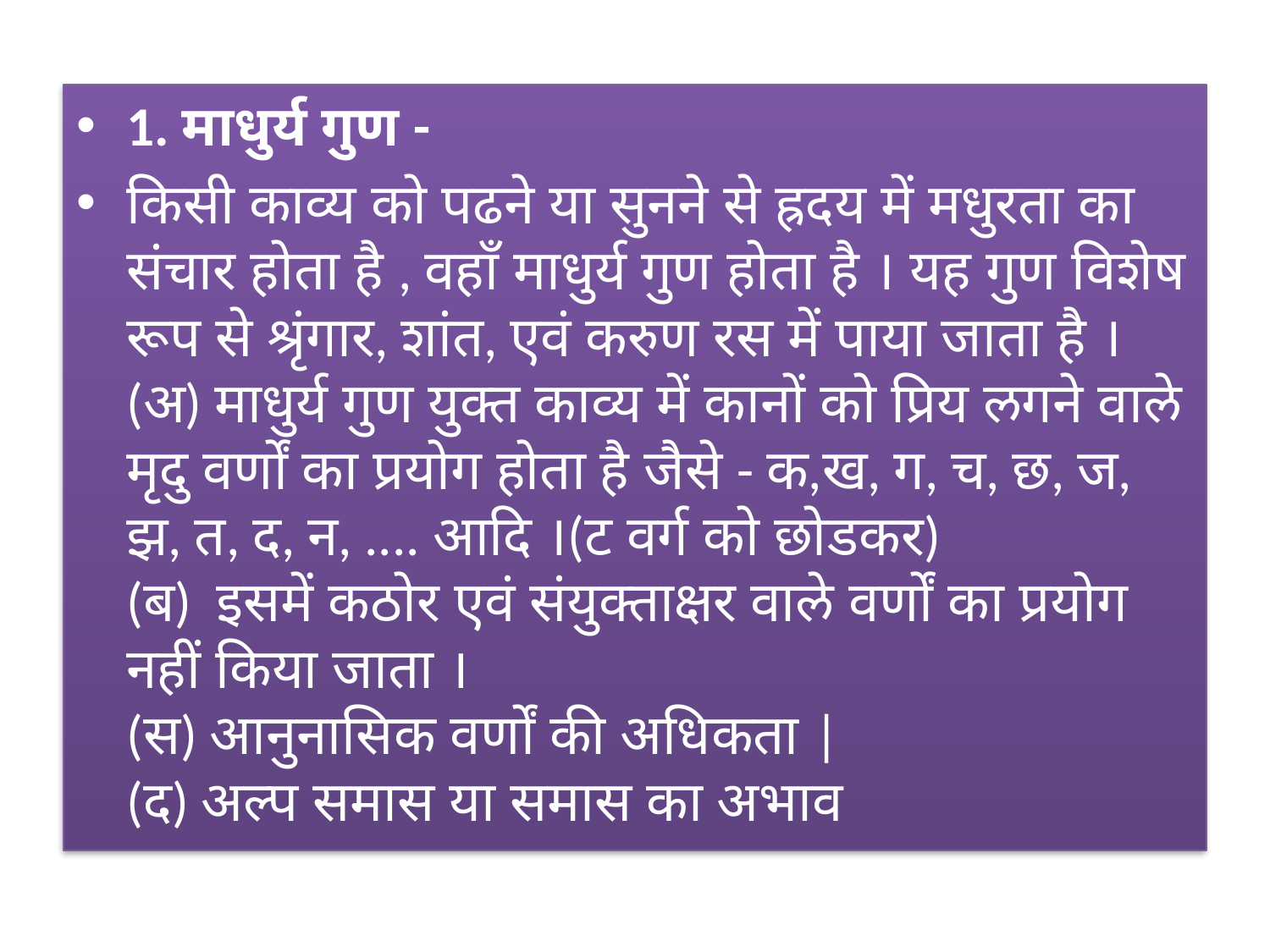

#
1. माधुर्य गुण -
किसी काव्य को पढने या सुनने से ह्रदय में मधुरता का संचार होता है , वहाँ माधुर्य गुण होता है । यह गुण विशेष रूप से श्रृंगार, शांत, एवं करुण रस में पाया जाता है ।
(अ) माधुर्य गुण युक्त काव्य में कानों को प्रिय लगने वाले मृदु वर्णों का प्रयोग होता है जैसे - क,ख, ग, च, छ, ज, झ, त, द, न, .... आदि ।(ट वर्ग को छोडकर)
(ब)  इसमें कठोर एवं संयुक्ताक्षर वाले वर्णों का प्रयोग नहीं किया जाता ।
(स) आनुनासिक वर्णों की अधिकता |
(द) अल्प समास या समास का अभाव